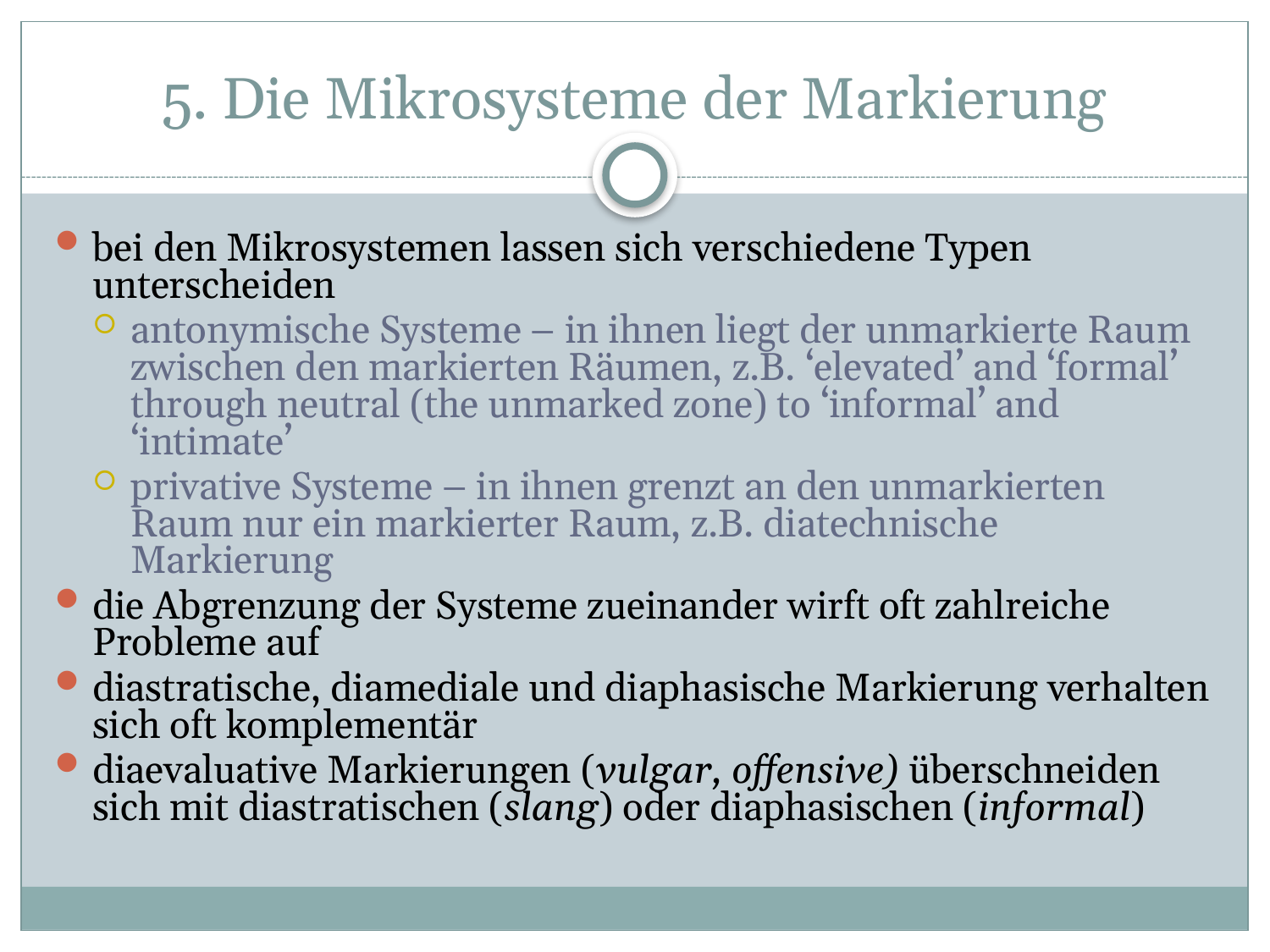

# 5. Die Mikrosysteme der Markierung
bei den Mikrosystemen lassen sich verschiedene Typen unterscheiden
antonymische Systeme – in ihnen liegt der unmarkierte Raum zwischen den markierten Räumen, z.B. ‘elevated’ and ‘formal’ through neutral (the unmarked zone) to ‘informal’ and ‘intimate’
privative Systeme – in ihnen grenzt an den unmarkierten Raum nur ein markierter Raum, z.B. diatechnische Markierung
die Abgrenzung der Systeme zueinander wirft oft zahlreiche Probleme auf
diastratische, diamediale und diaphasische Markierung verhalten sich oft komplementär
diaevaluative Markierungen (vulgar, offensive) überschneiden sich mit diastratischen (slang) oder diaphasischen (informal)